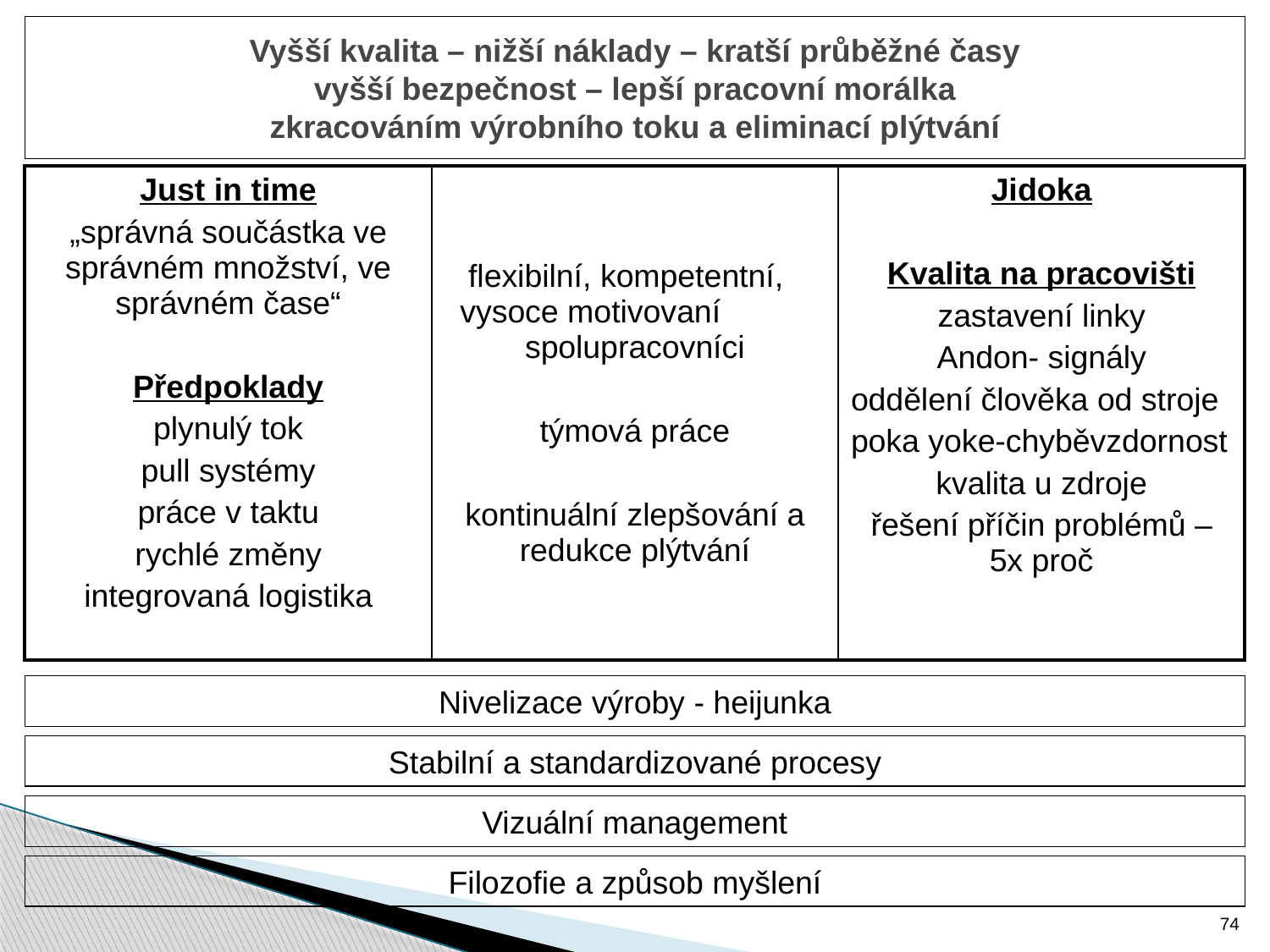

# Vyšší kvalita – nižší náklady – kratší průběžné časy vyšší bezpečnost – lepší pracovní morálka zkracováním výrobního toku a eliminací plýtvání
| Just in time „správná součástka ve správném množství, ve správném čase“ Předpoklady plynulý tok pull systémy práce v taktu rychlé změny integrovaná logistika | flexibilní, kompetentní, vysoce motivovaní spolupracovníci týmová práce kontinuální zlepšování a redukce plýtvání | Jidoka Kvalita na pracovišti zastavení linky Andon- signály oddělení člověka od stroje poka yoke-chyběvzdornost kvalita u zdroje řešení příčin problémů – 5x proč |
| --- | --- | --- |
Nivelizace výroby - heijunka
Stabilní a standardizované procesy
Vizuální management
Filozofie a způsob myšlení

74